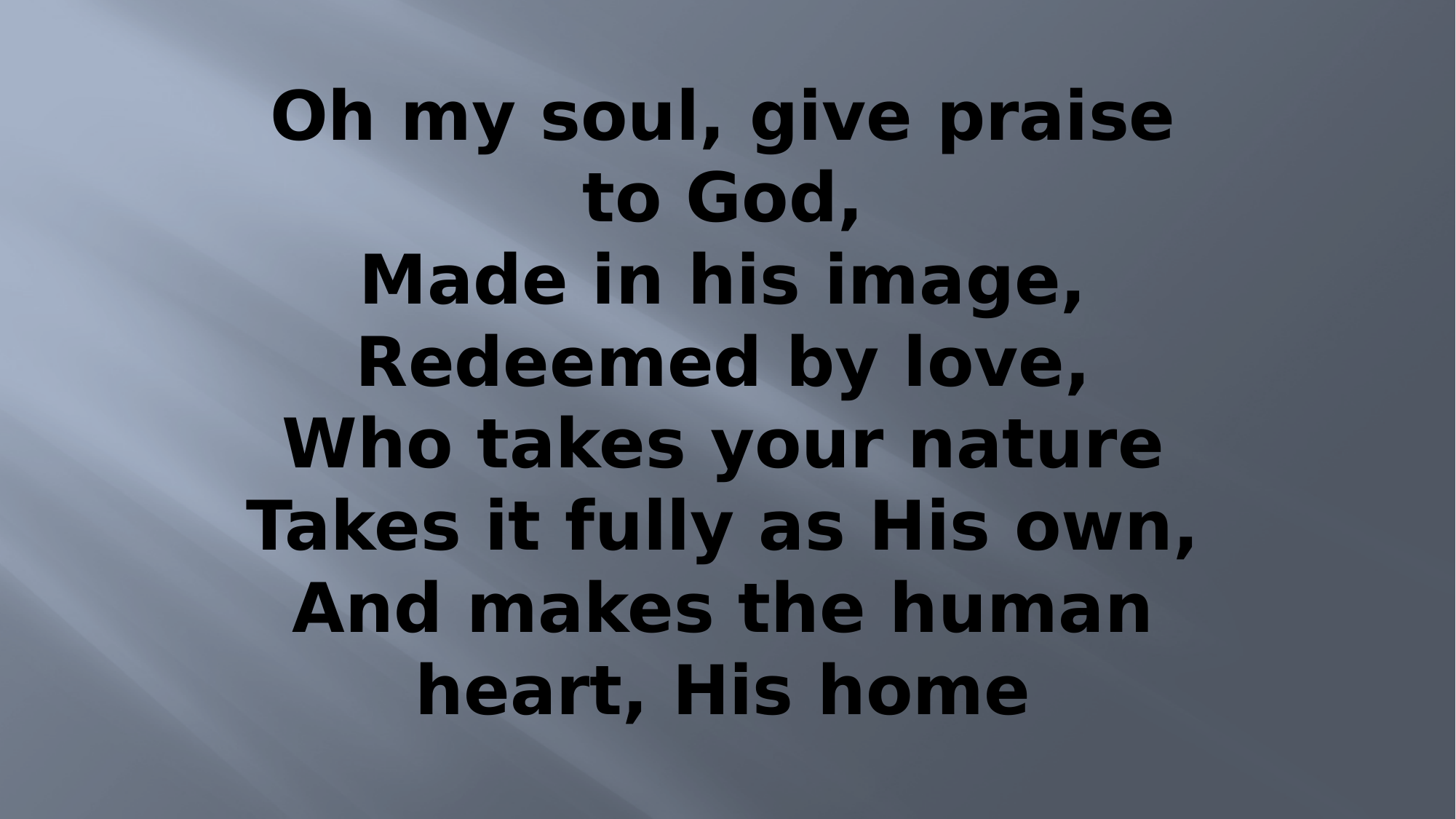

# Oh my soul, give praise to God, Made in his image, Redeemed by love, Who takes your nature Takes it fully as His own, And makes the human heart, His home